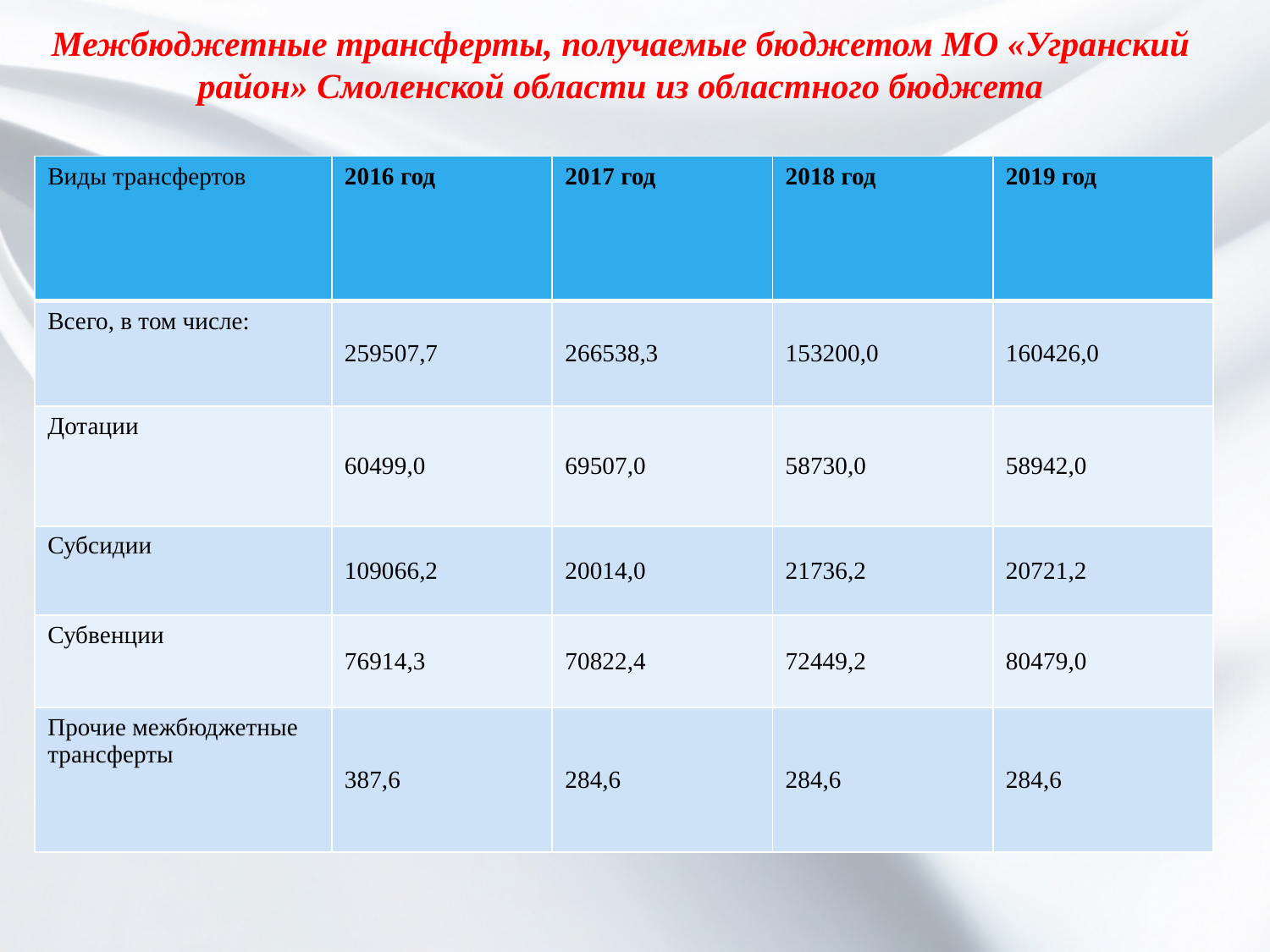

# Межбюджетные трансферты, получаемые бюджетом МО «Угранский район» Смоленской области из областного бюджета
| Виды трансфертов | 2016 год | 2017 год | 2018 год | 2019 год |
| --- | --- | --- | --- | --- |
| Всего, в том числе: | 259507,7 | 266538,3 | 153200,0 | 160426,0 |
| Дотации | 60499,0 | 69507,0 | 58730,0 | 58942,0 |
| Субсидии | 109066,2 | 20014,0 | 21736,2 | 20721,2 |
| Субвенции | 76914,3 | 70822,4 | 72449,2 | 80479,0 |
| Прочие межбюджетные трансферты | 387,6 | 284,6 | 284,6 | 284,6 |